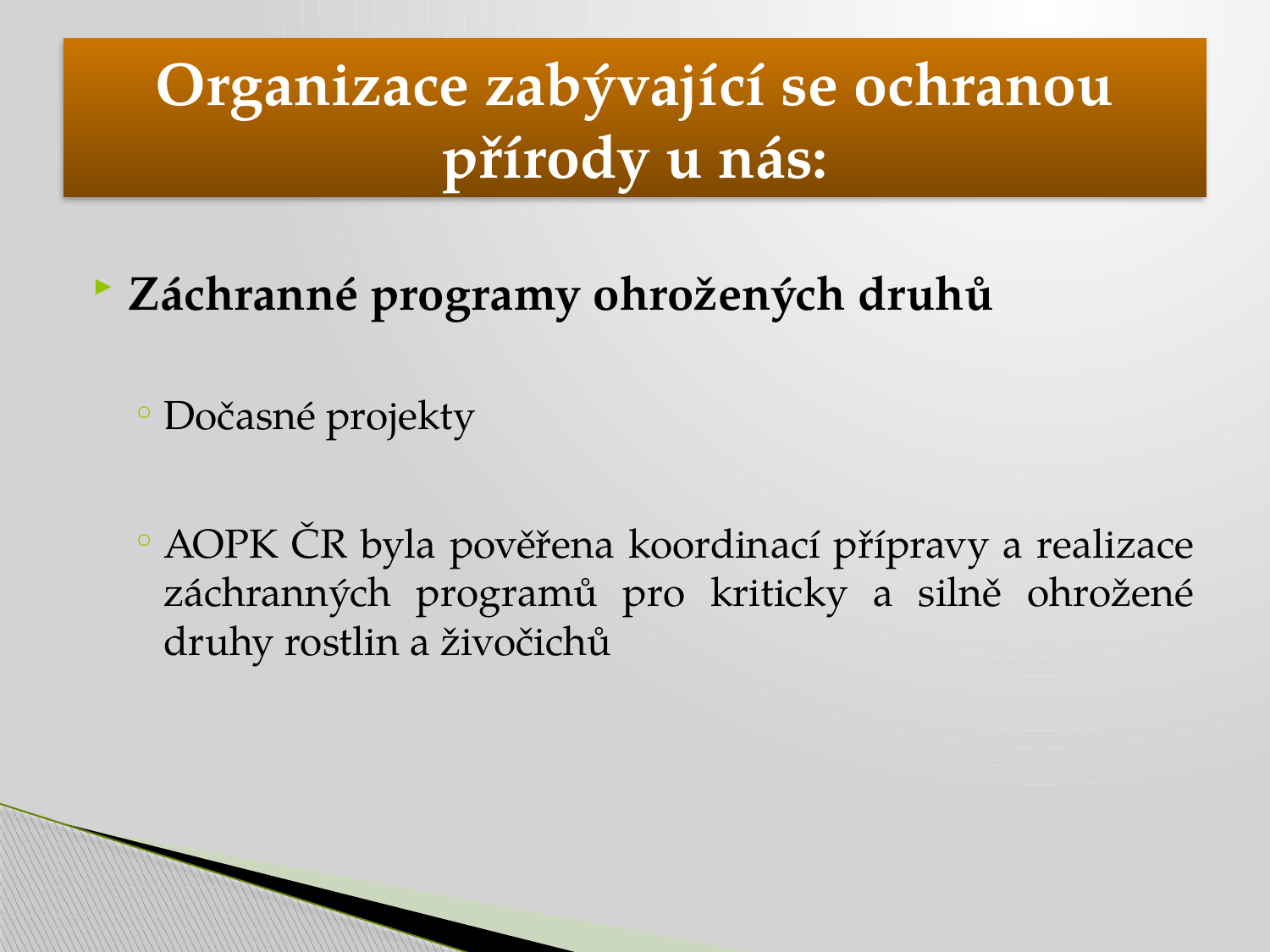

# Organizace zabývající se ochranou přírody u nás:
Záchranné programy ohrožených druhů

Dočasné projekty

AOPK ČR byla pověřena koordinací přípravy a realizace záchranných programů pro kriticky a silně ohrožené druhy rostlin a živočichů